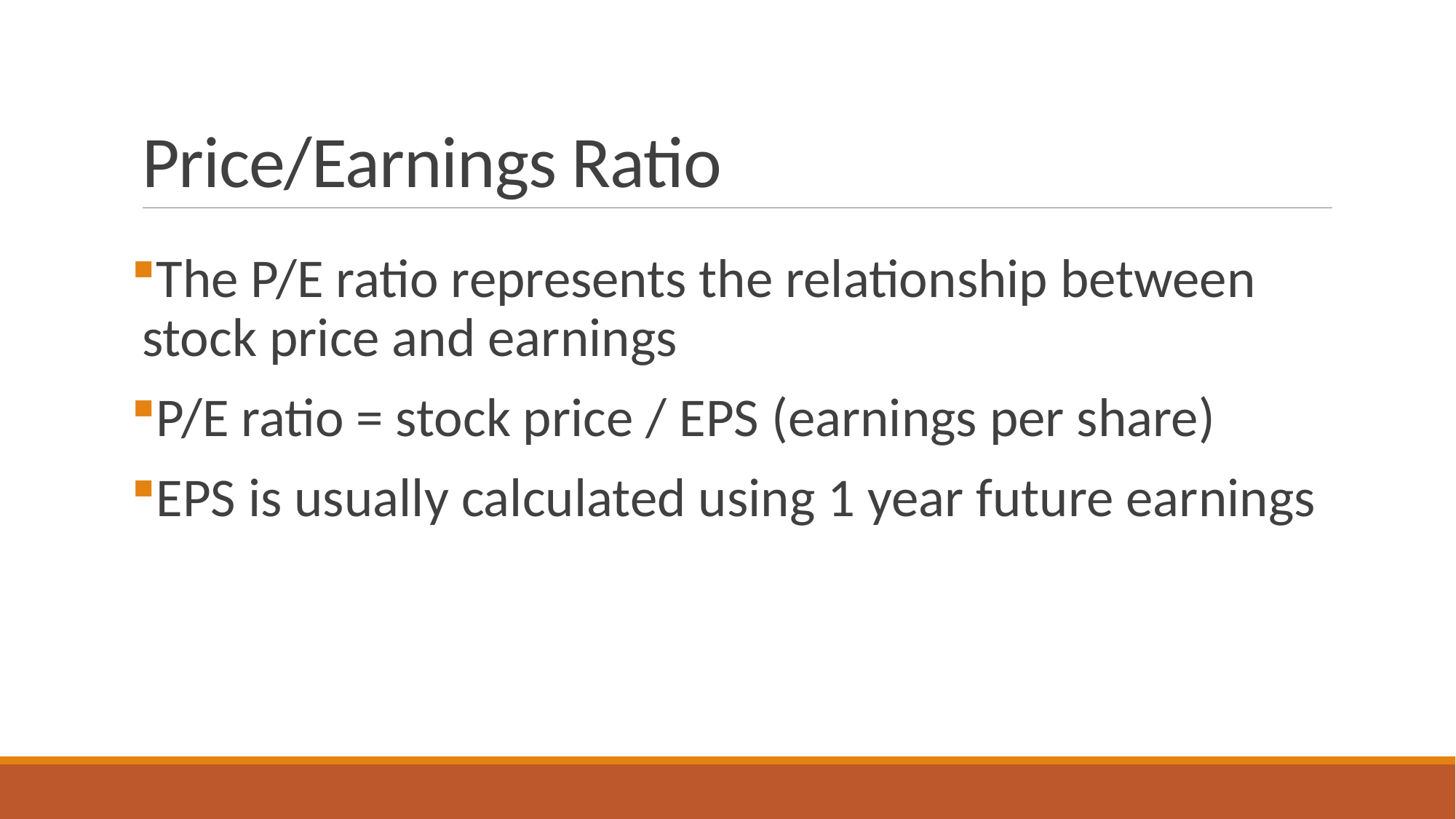

# Price/Earnings Ratio
The P/E ratio represents the relationship between stock price and earnings
P/E ratio = stock price / EPS (earnings per share)
EPS is usually calculated using 1 year future earnings